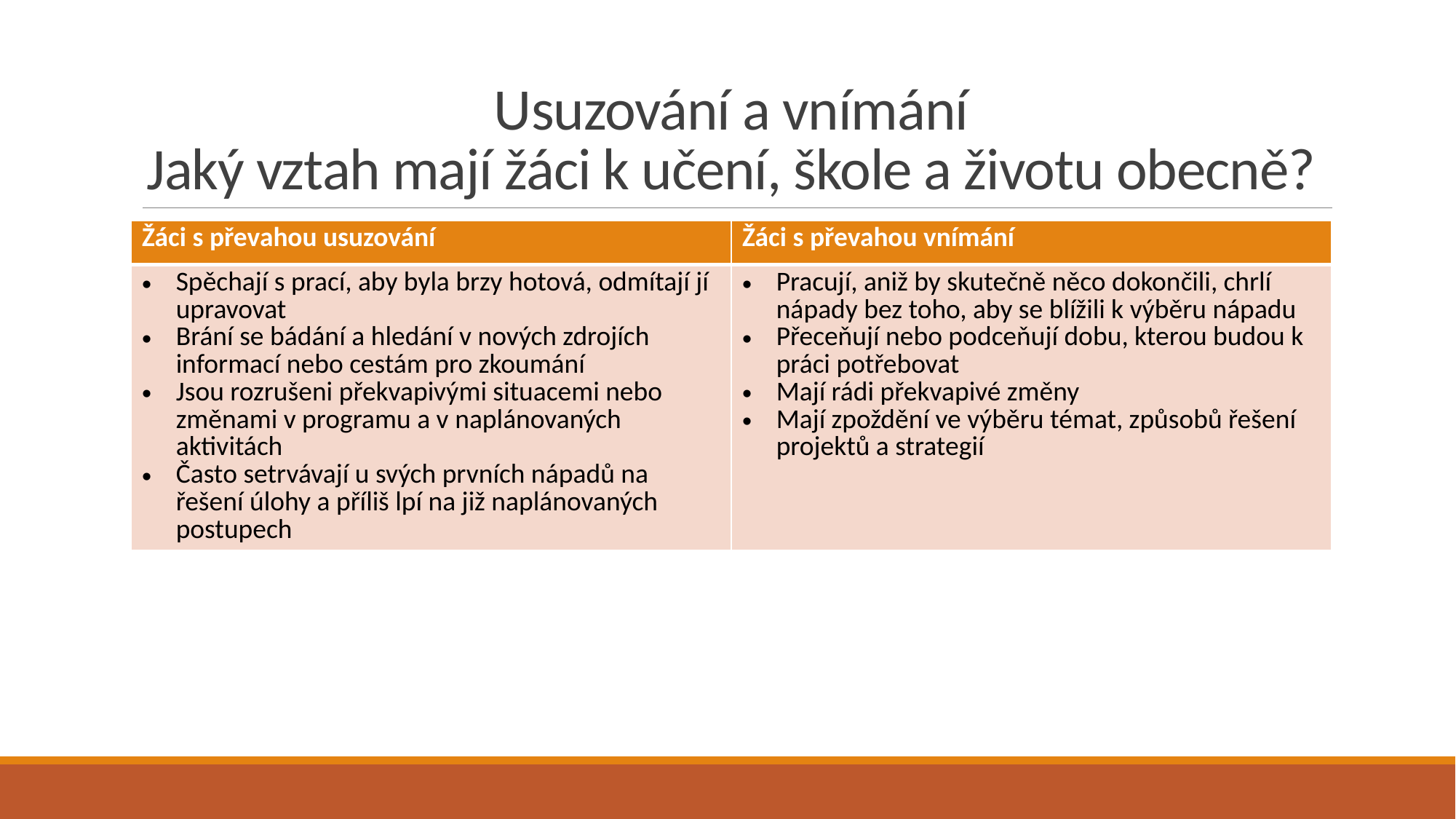

# Usuzování a vnímání Jaký vztah mají žáci k učení, škole a životu obecně?
| Žáci s převahou usuzování | Žáci s převahou vnímání |
| --- | --- |
| Spěchají s prací, aby byla brzy hotová, odmítají jí upravovat Brání se bádání a hledání v nových zdrojích informací nebo cestám pro zkoumání Jsou rozrušeni překvapivými situacemi nebo změnami v programu a v naplánovaných aktivitách Často setrvávají u svých prvních nápadů na řešení úlohy a příliš lpí na již naplánovaných postupech | Pracují, aniž by skutečně něco dokončili, chrlí nápady bez toho, aby se blížili k výběru nápadu Přeceňují nebo podceňují dobu, kterou budou k práci potřebovat Mají rádi překvapivé změny Mají zpoždění ve výběru témat, způsobů řešení projektů a strategií |